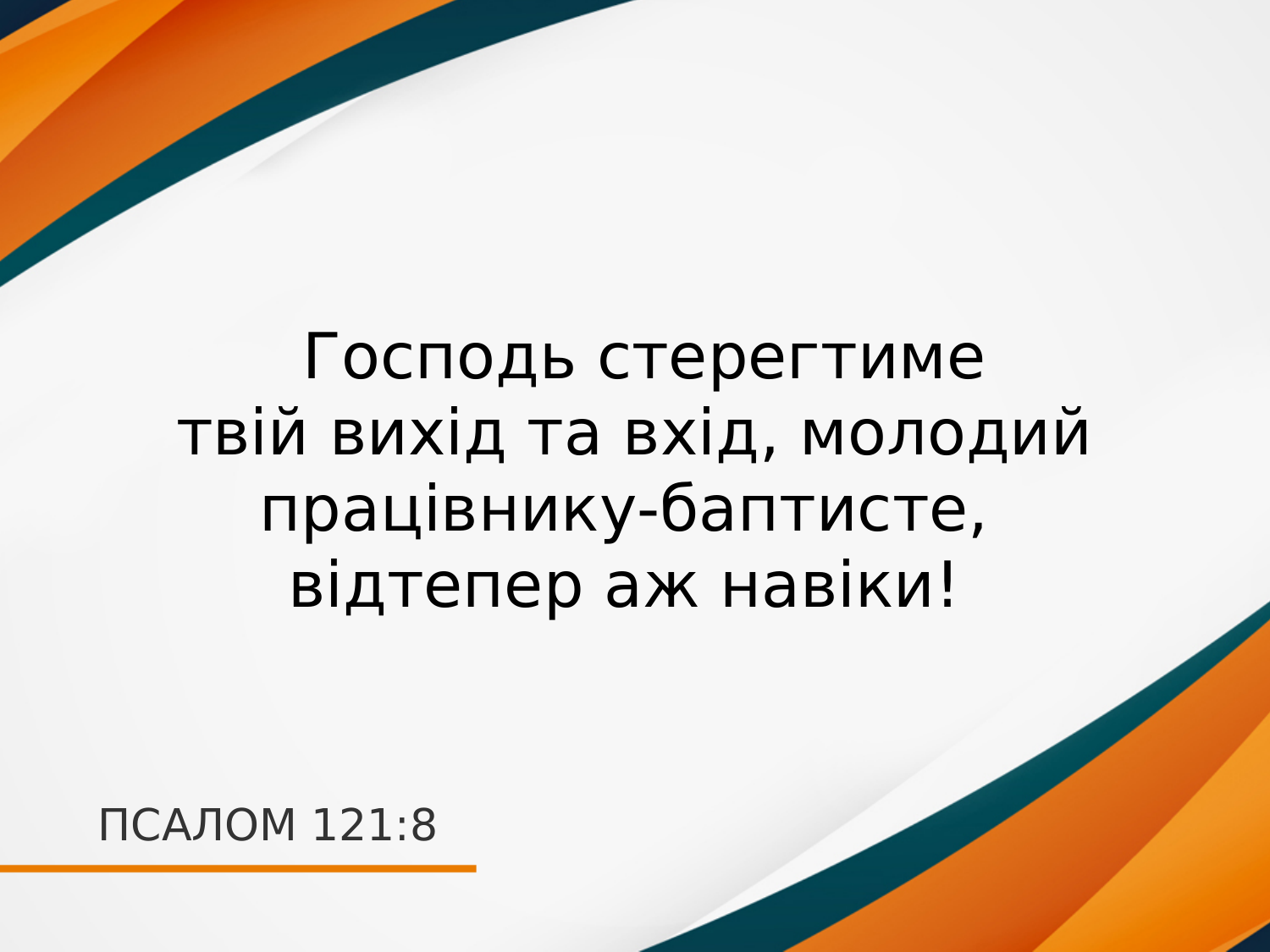

Господь стерегтиме
твій вихід та вхід, молодий працівнику-баптисте,
відтепер аж навіки!
# ПСАЛОМ 121:8